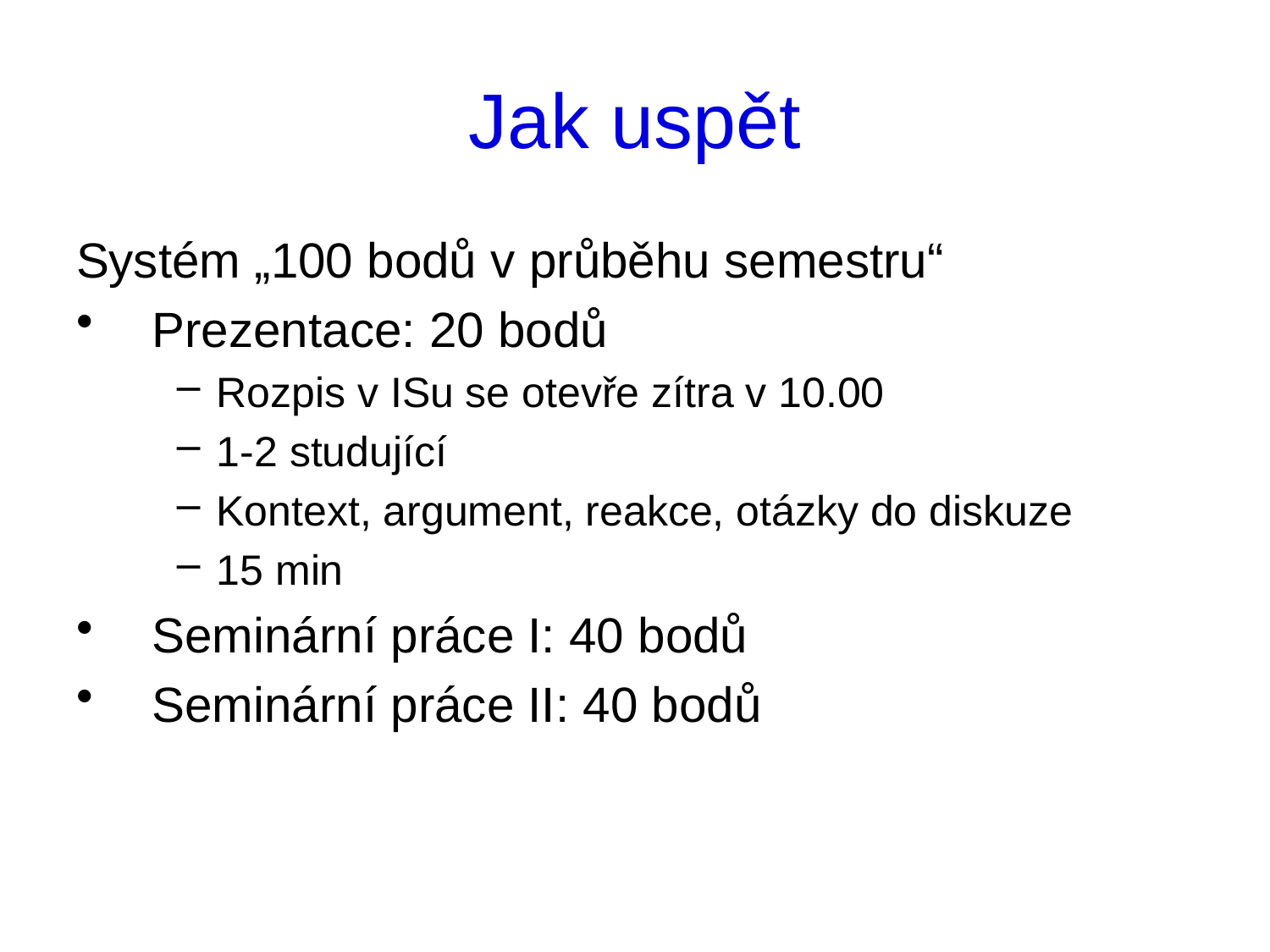

# Jak uspět
Systém „100 bodů v průběhu semestru“
Prezentace: 20 bodů
Rozpis v ISu se otevře zítra v 10.00
1-2 studující
Kontext, argument, reakce, otázky do diskuze
15 min
Seminární práce I: 40 bodů
Seminární práce II: 40 bodů